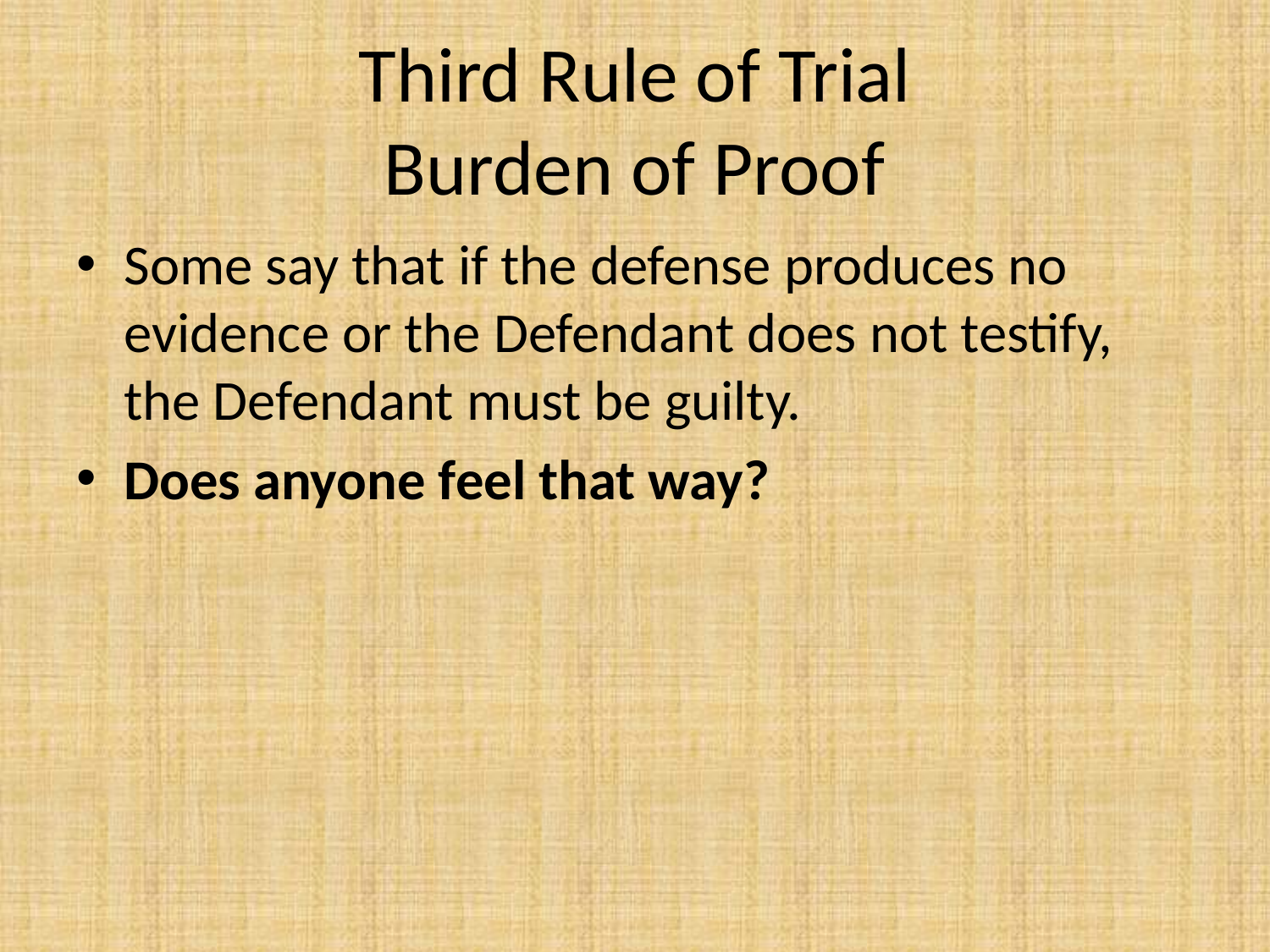

# Third Rule of Trial Burden of Proof
Some say that if the defense produces no evidence or the Defendant does not testify, the Defendant must be guilty.
Does anyone feel that way?